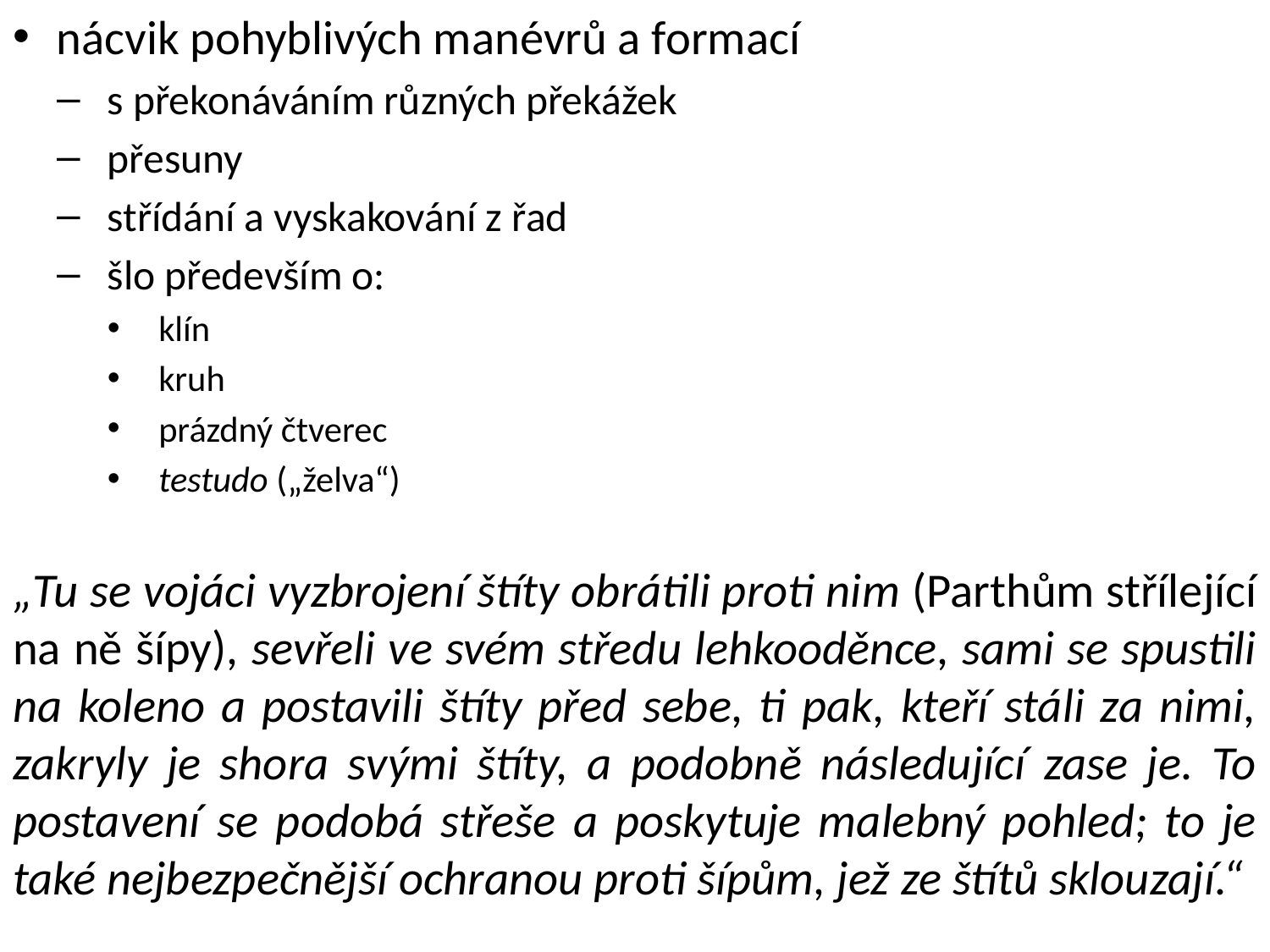

nácvik pohyblivých manévrů a formací
s překonáváním různých překážek
přesuny
střídání a vyskakování z řad
šlo především o:
klín
kruh
prázdný čtverec
testudo („želva“)

„Tu se vojáci vyzbrojení štíty obrátili proti nim (Parthům střílející na ně šípy), sevřeli ve svém středu lehkooděnce, sami se spustili na koleno a postavili štíty před sebe, ti pak, kteří stáli za nimi, zakryly je shora svými štíty, a podobně následující zase je. To postavení se podobá střeše a poskytuje malebný pohled; to je také nejbezpečnější ochranou proti šípům, jež ze štítů sklouzají.“